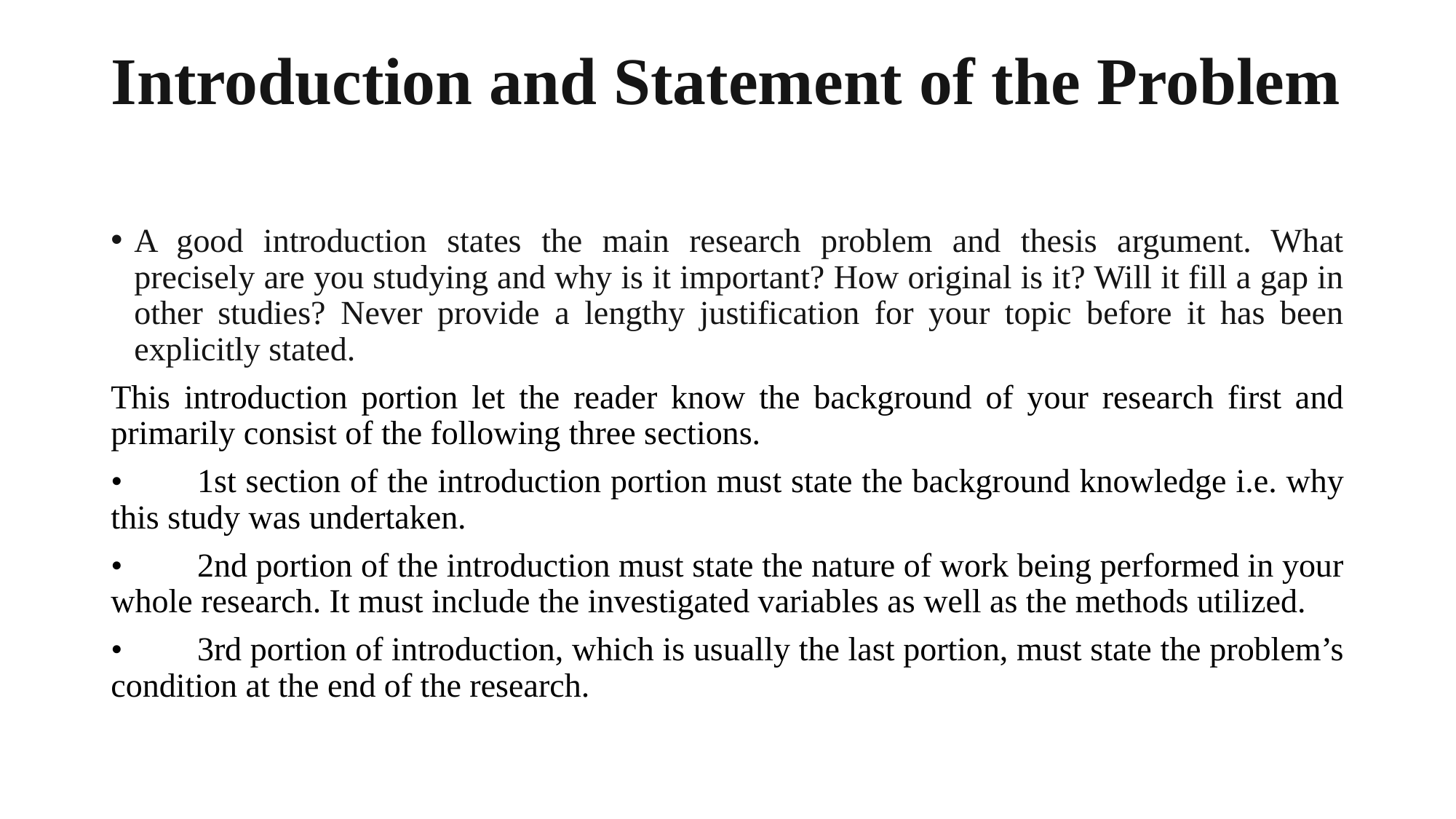

# Introduction and Statement of the Problem
A good introduction states the main research problem and thesis argument. What precisely are you studying and why is it important? How original is it? Will it fill a gap in other studies? Never provide a lengthy justification for your topic before it has been explicitly stated.
This introduction portion let the reader know the background of your research first and primarily consist of the following three sections.
•	1st section of the introduction portion must state the background knowledge i.e. why this study was undertaken.
•	2nd portion of the introduction must state the nature of work being performed in your whole research. It must include the investigated variables as well as the methods utilized.
•	3rd portion of introduction, which is usually the last portion, must state the problem’s condition at the end of the research.